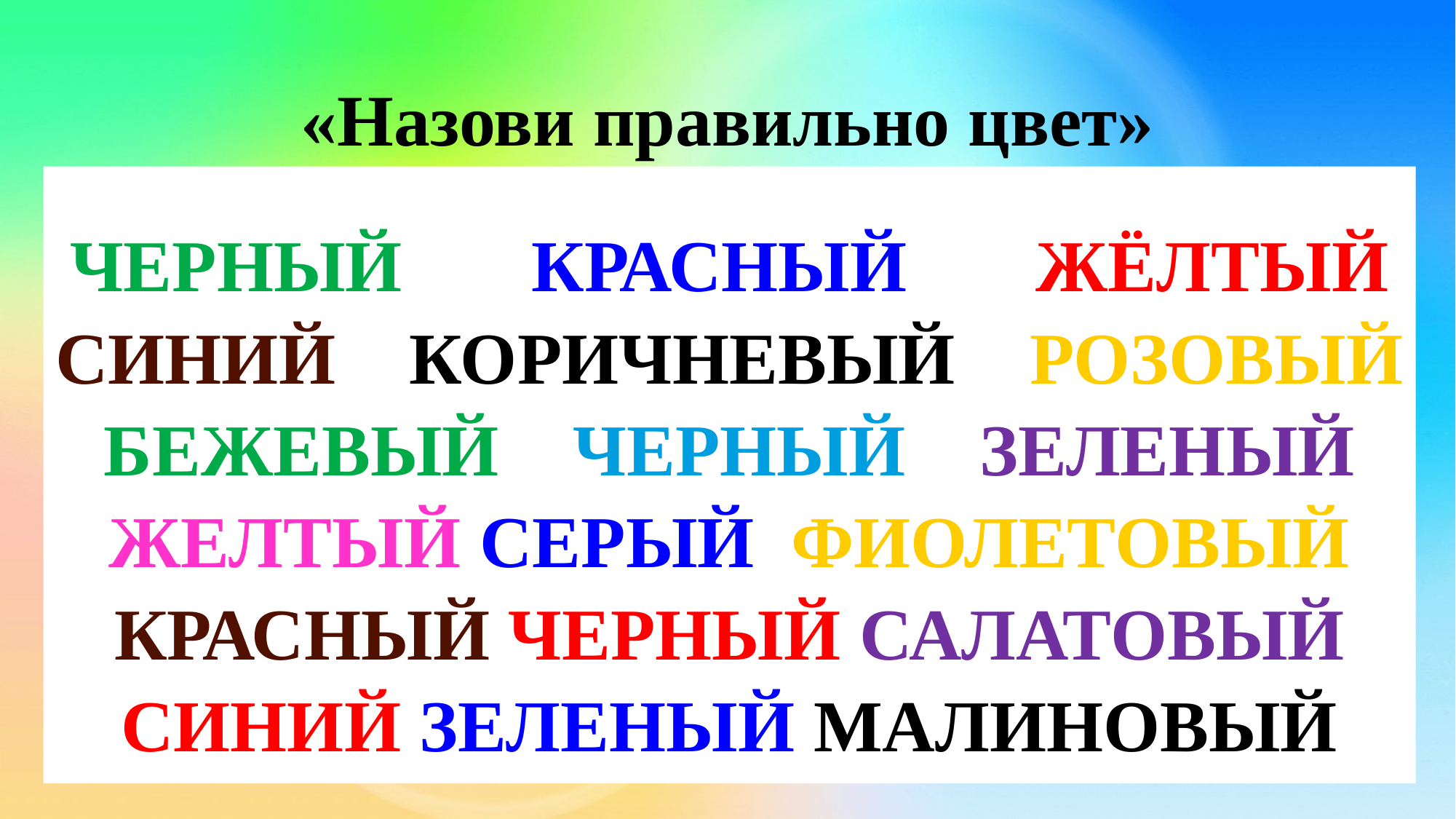

# «Назови правильно цвет»

ЧЕРНЫЙ       КРАСНЫЙ       ЖЁЛТЫЙ
СИНИЙ    КОРИЧНЕВЫЙ    РОЗОВЫЙ
БЕЖЕВЫЙ    ЧЕРНЫЙ    ЗЕЛЕНЫЙ
ЖЕЛТЫЙ СЕРЫЙ  ФИОЛЕТОВЫЙ
КРАСНЫЙ ЧЕРНЫЙ САЛАТОВЫЙ
СИНИЙ ЗЕЛЕНЫЙ МАЛИНОВЫЙ